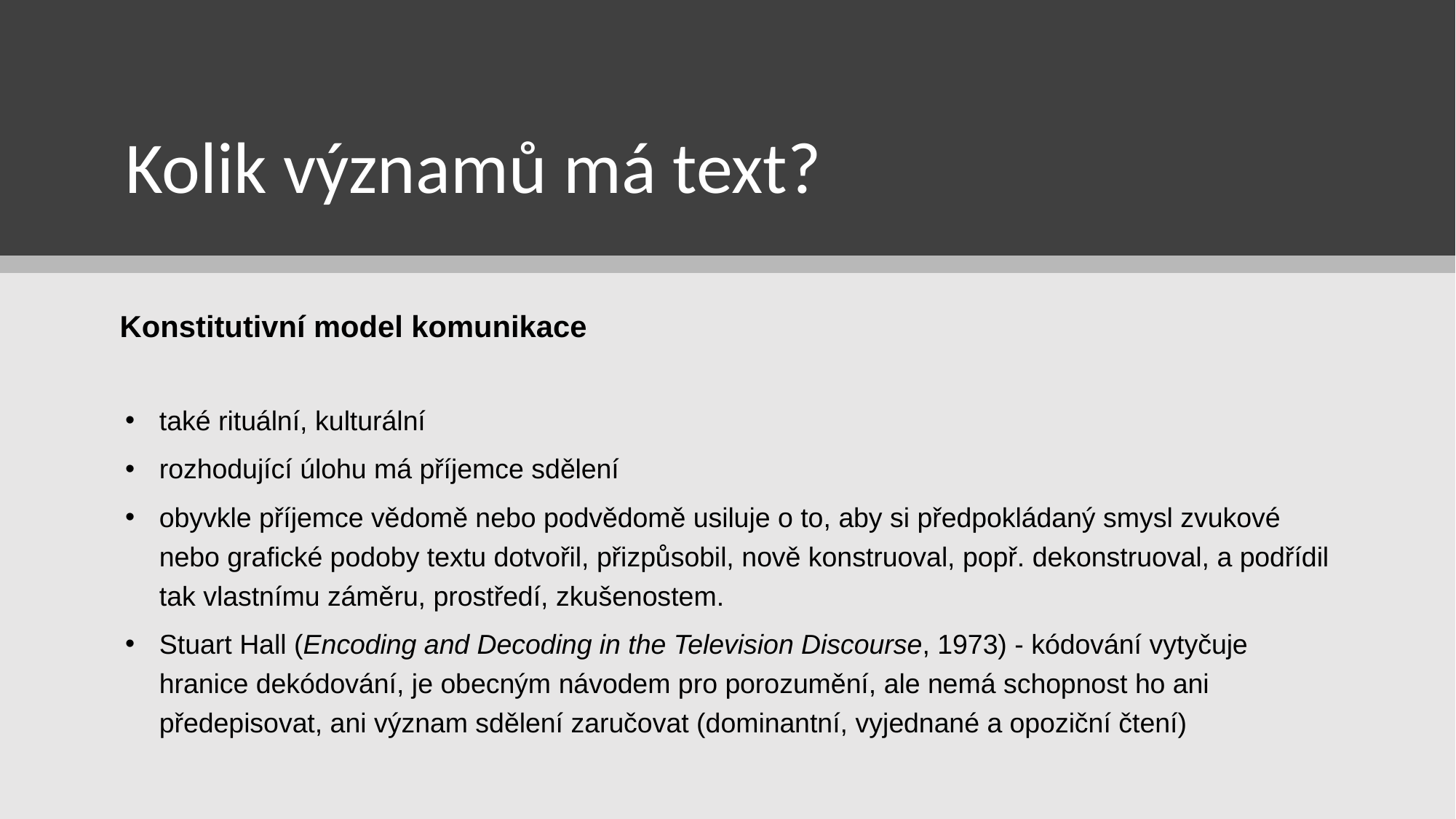

# Kolik významů má text?

Konstitutivní model komunikace
také rituální, kulturální
rozhodující úlohu má příjemce sdělení
obyvkle příjemce vědomě nebo podvědomě usiluje o to, aby si předpokládaný smysl zvukové nebo grafické podoby textu dotvořil, přizpůsobil, nově konstruoval, popř. dekonstruoval, a podřídil tak vlastnímu záměru, prostředí, zkušenostem.
Stuart Hall (Encoding and Decoding in the Television Discourse, 1973) - kódování vytyčuje hranice dekódování, je obecným návodem pro porozumění, ale nemá schopnost ho ani předepisovat, ani význam sdělení zaručovat (dominantní, vyjednané a opoziční čtení)